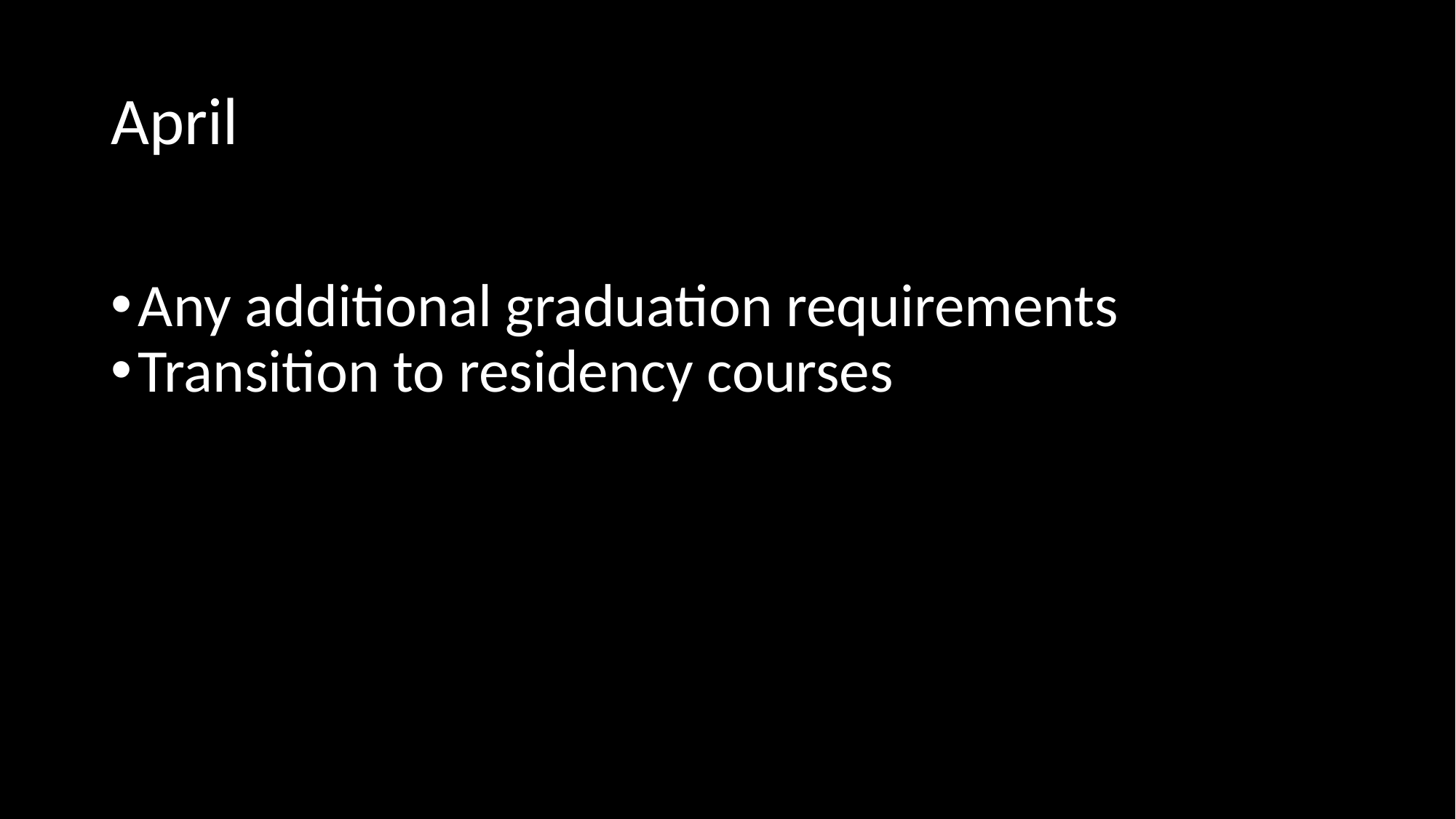

# April

Any additional graduation requirements
Transition to residency courses